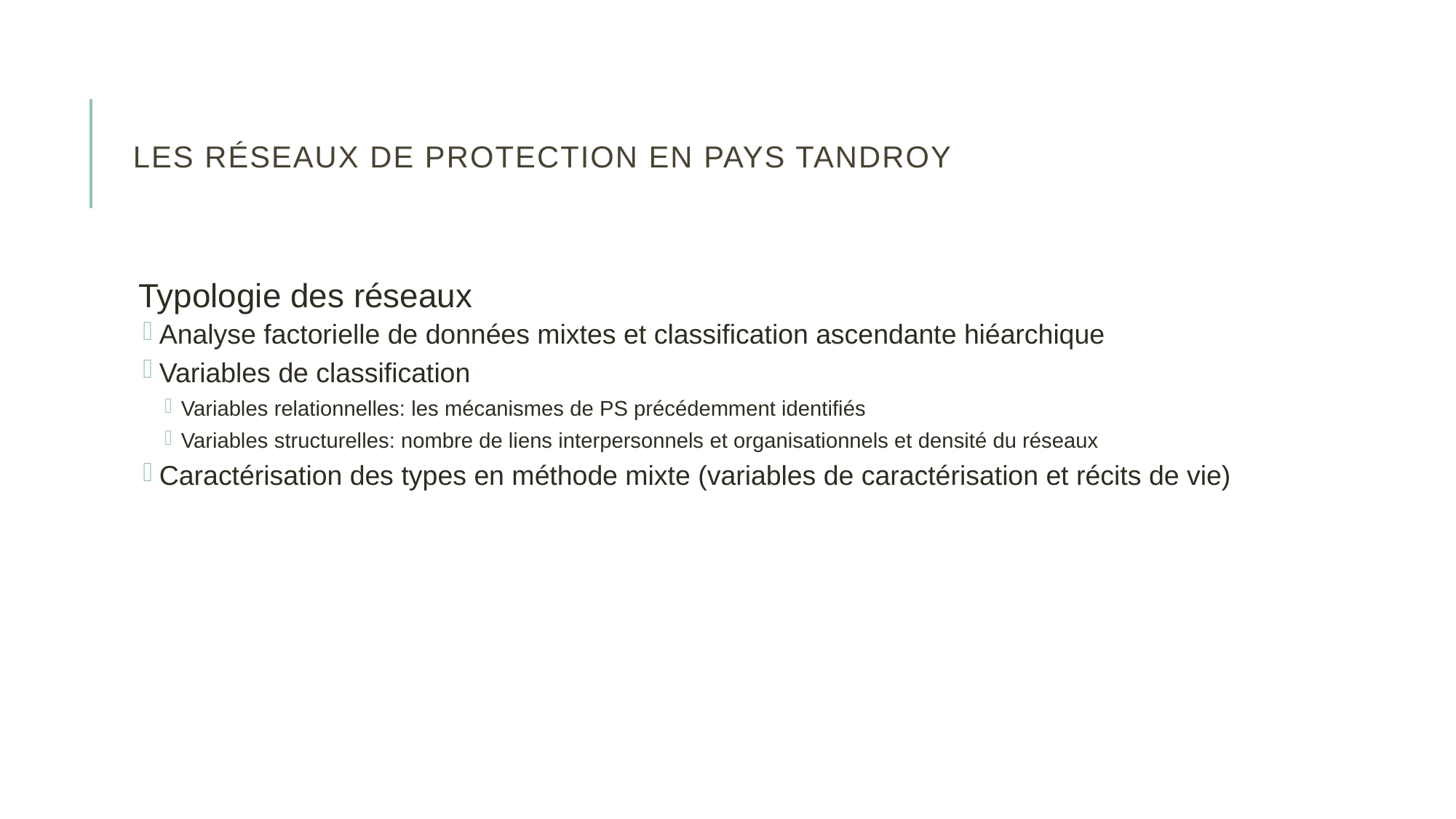

# Les réseaux de protection en pays Tandroy
Typologie des réseaux
Analyse factorielle de données mixtes et classification ascendante hiéarchique
Variables de classification
Variables relationnelles: les mécanismes de PS précédemment identifiés
Variables structurelles: nombre de liens interpersonnels et organisationnels et densité du réseaux
Caractérisation des types en méthode mixte (variables de caractérisation et récits de vie)